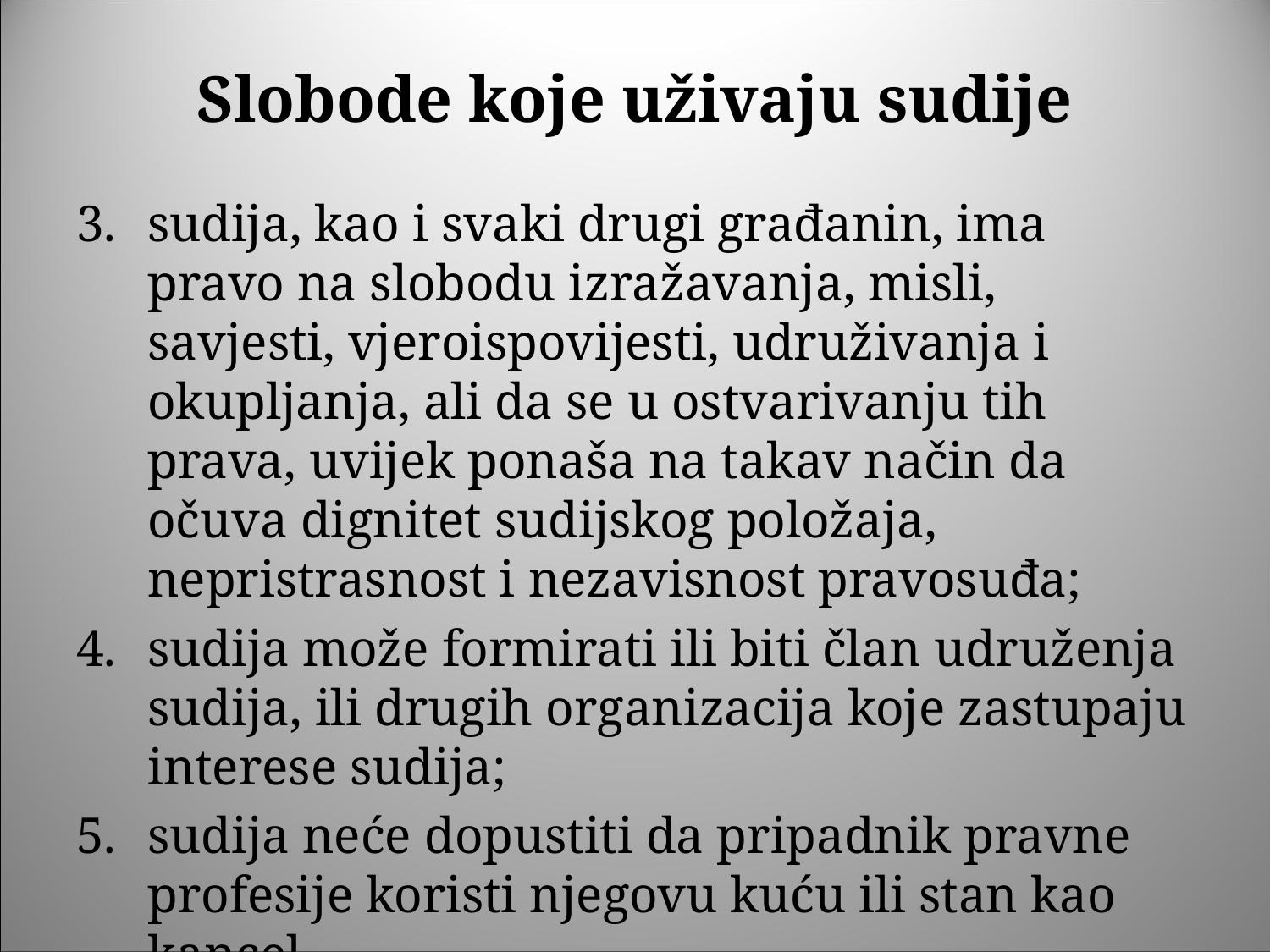

# Slobode koje uživaju sudije
sudija, kao i svaki drugi građanin, ima pravo na slobodu izražavanja, misli, savjesti, vjeroispovijesti, udruživanja i okupljanja, ali da se u ostvarivanju tih prava, uvijek ponaša na takav način da očuva dignitet sudijskog položaja, nepristrasnost i nezavisnost pravosuđa;
sudija može formirati ili biti član udruženja sudija, ili drugih organizacija koje zastupaju interese sudija;
sudija neće dopustiti da pripadnik pravne profesije koristi njegovu kuću ili stan kao kancel.